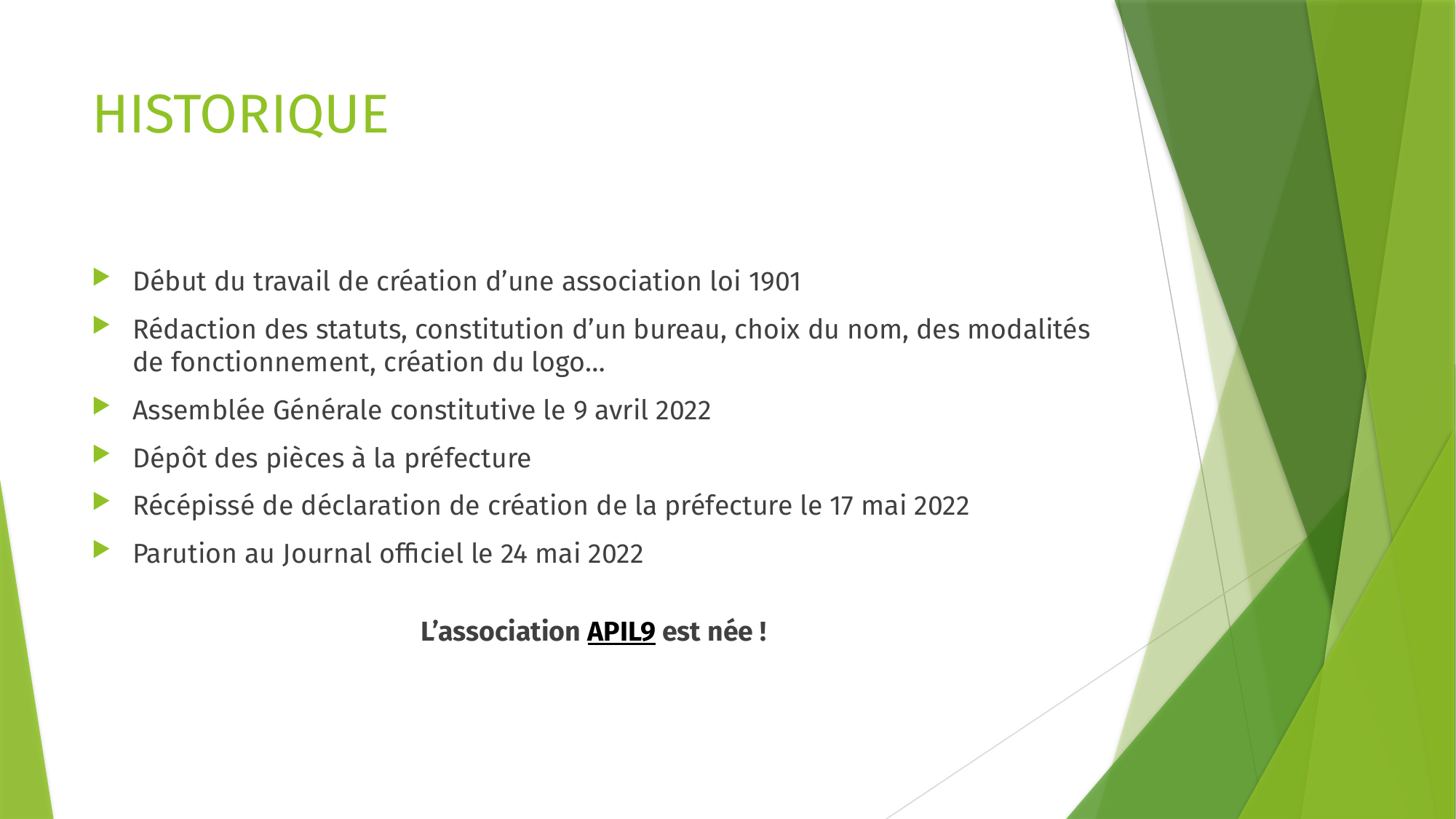

# HISTORIQUE
Début du travail de création d’une association loi 1901
Rédaction des statuts, constitution d’un bureau, choix du nom, des modalités de fonctionnement, création du logo…
Assemblée Générale constitutive le 9 avril 2022
Dépôt des pièces à la préfecture
Récépissé de déclaration de création de la préfecture le 17 mai 2022
Parution au Journal officiel le 24 mai 2022

L’association APIL9 est née !